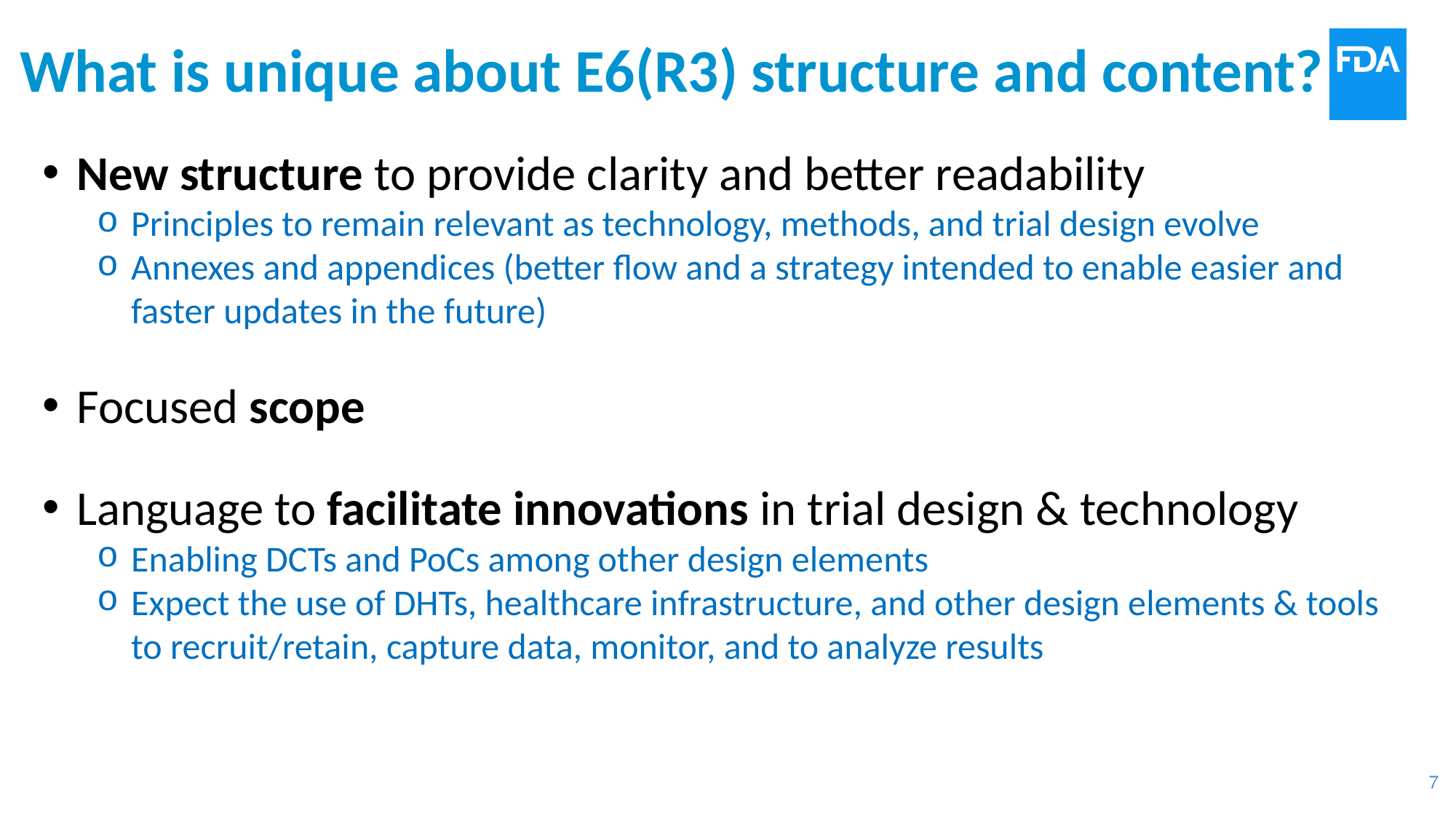

What is unique about E6(R3) structure and content?
New structure to provide clarity and better readability
Principles to remain relevant as technology, methods, and trial design evolve
Annexes and appendices (better flow and a strategy intended to enable easier and faster updates in the future)

Focused scope

Language to facilitate innovations in trial design & technology
Enabling DCTs and PoCs among other design elements
Expect the use of DHTs, healthcare infrastructure, and other design elements & tools to recruit/retain, capture data, monitor, and to analyze results